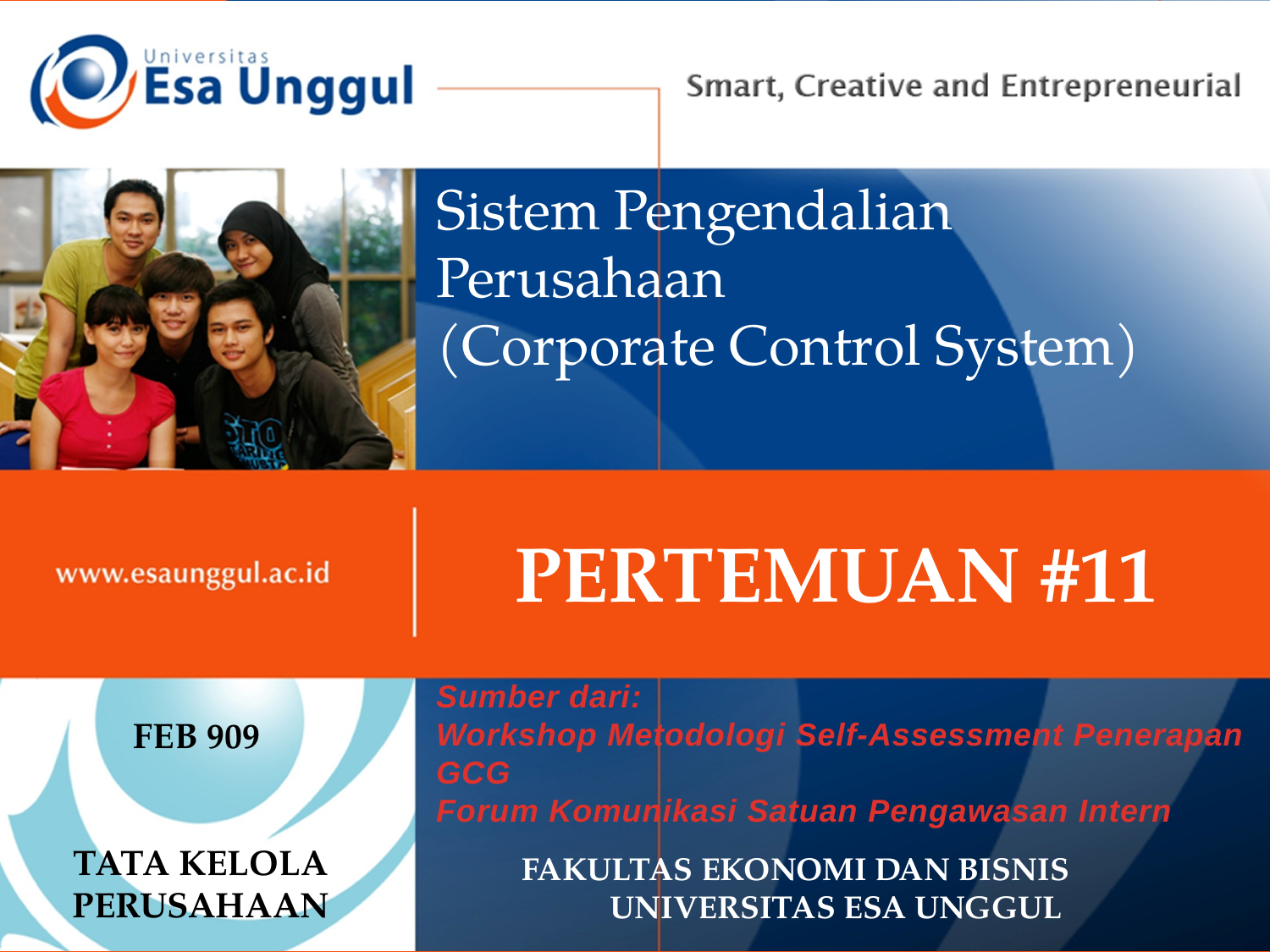

# Sistem Pengendalian Perusahaan (Corporate Control System)
PERTEMUAN #11
Sumber dari:
Workshop Metodologi Self-Assessment Penerapan GCG
Forum Komunikasi Satuan Pengawasan Intern
FEB 909

TATA KELOLA PERUSAHAAN

FAKULTAS EKONOMI DAN BISNIS           UNIVERSITAS ESA UNGGUL